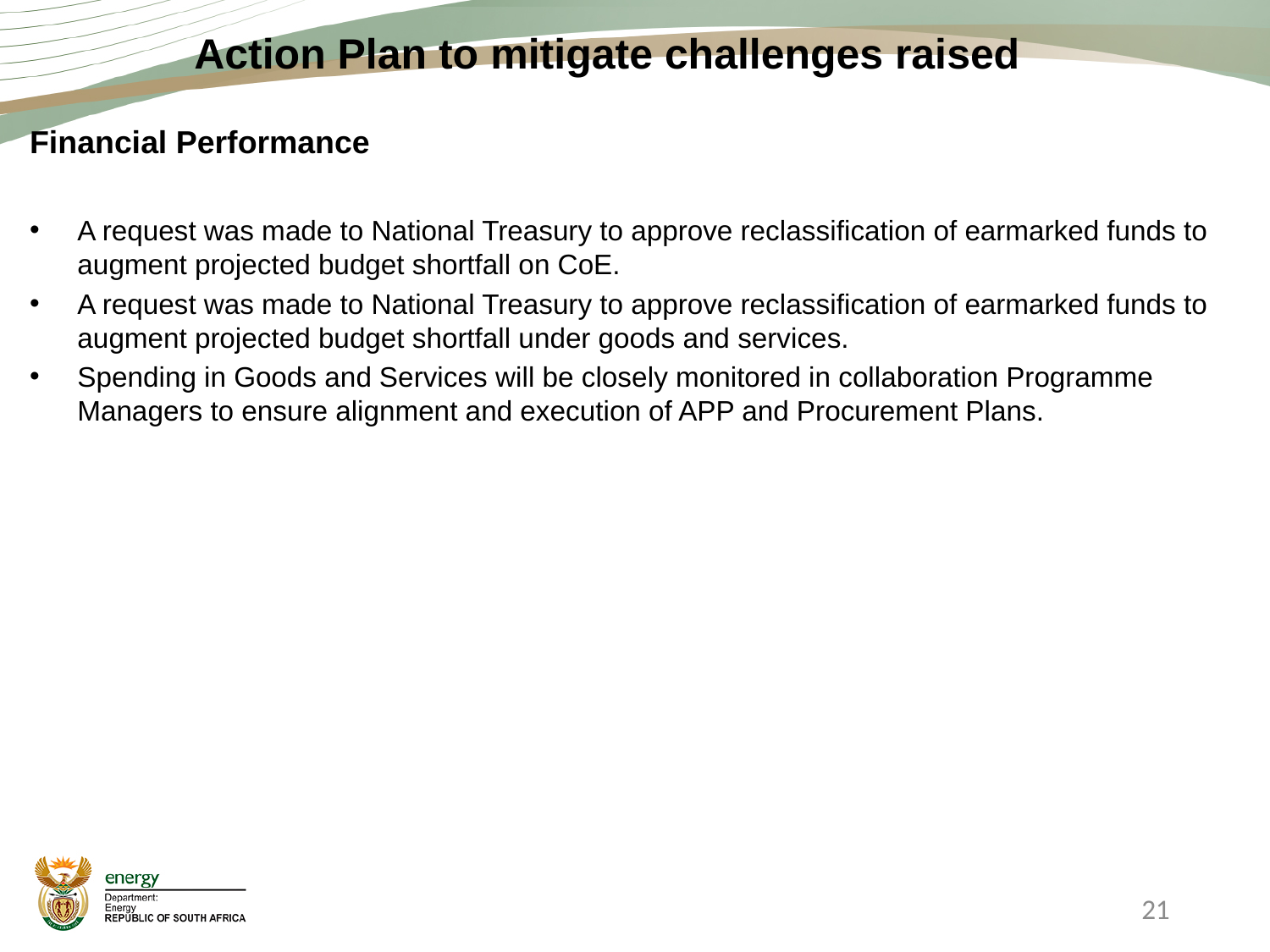

Action Plan to mitigate challenges raised

Financial Performance

A request was made to National Treasury to approve reclassification of earmarked funds to augment projected budget shortfall on CoE.
A request was made to National Treasury to approve reclassification of earmarked funds to augment projected budget shortfall under goods and services.
Spending in Goods and Services will be closely monitored in collaboration Programme Managers to ensure alignment and execution of APP and Procurement Plans.

21